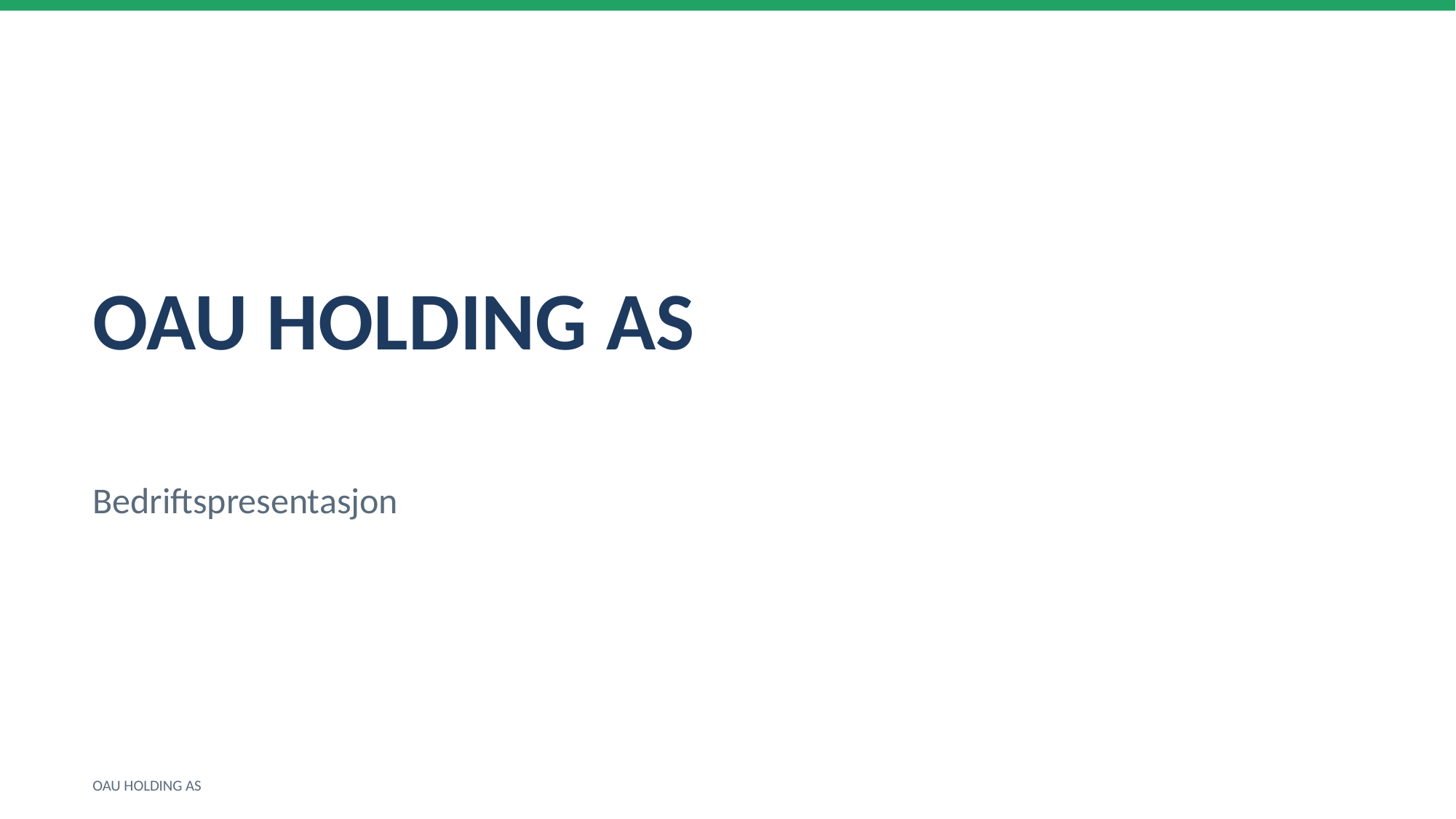

OAU HOLDING AS
Bedriftspresentasjon
OAU HOLDING AS